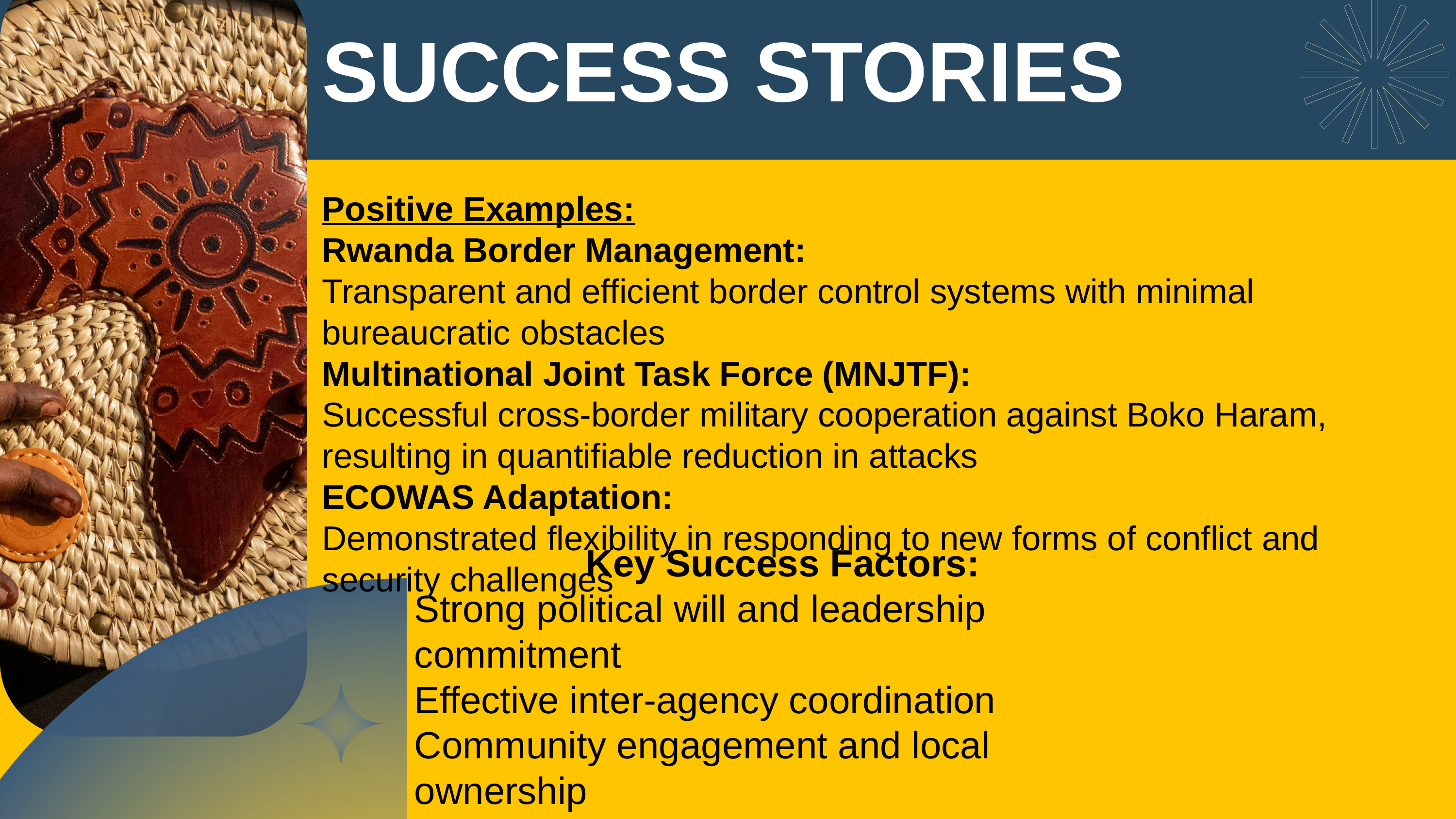

SUCCESS STORIES

Positive Examples:
Rwanda Border Management:
Transparent and efficient border control systems with minimal bureaucratic obstacles
Multinational Joint Task Force (MNJTF):
Successful cross-border military cooperation against Boko Haram, resulting in quantifiable reduction in attacks
ECOWAS Adaptation:
Demonstrated flexibility in responding to new forms of conflict and security challenges
Key Success Factors:
Strong political will and leadership commitment
Effective inter-agency coordination
Community engagement and local ownership
Technology integration with human rights safeguards